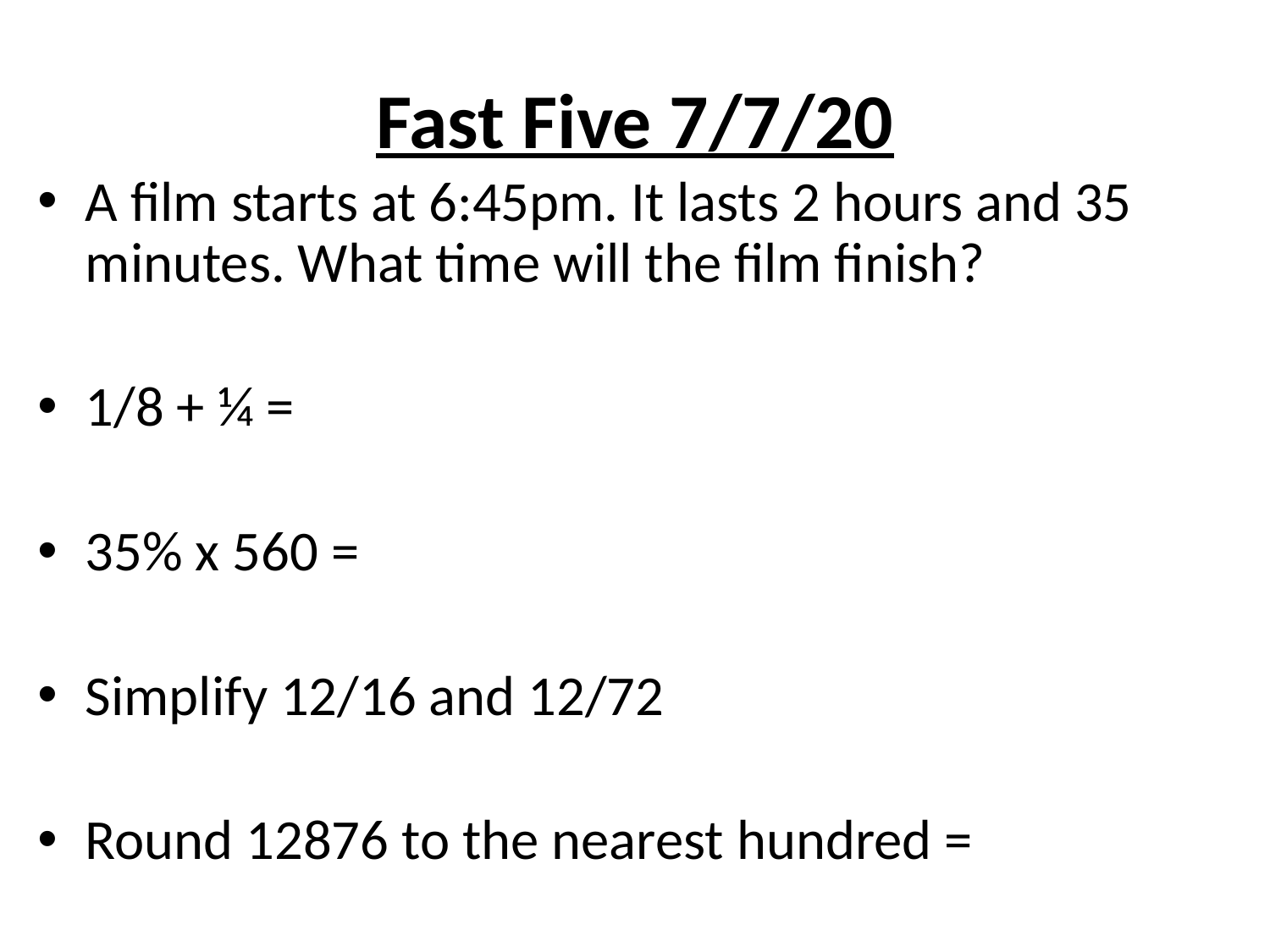

# Fast Five 7/7/20
A film starts at 6:45pm. It lasts 2 hours and 35 minutes. What time will the film finish?

1/8 + ¼ =

35% x 560 =

Simplify 12/16 and 12/72

Round 12876 to the nearest hundred =